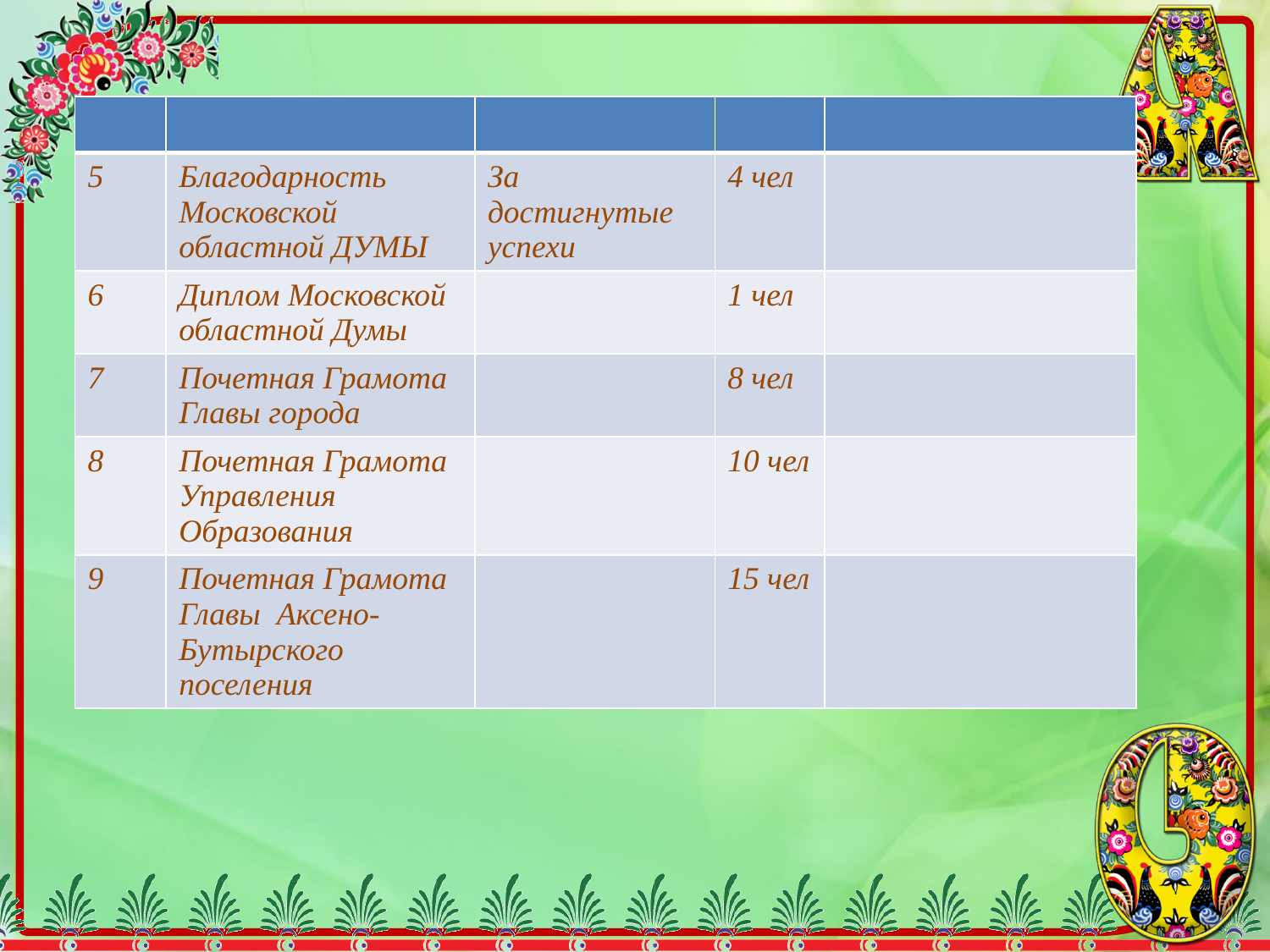

|  |  |  |  |  |
| --- | --- | --- | --- | --- |
| 5 | Благодарность Московской областной ДУМЫ | За достигнутые успехи | 4 чел |  |
| 6 | Диплом Московской областной Думы |  | 1 чел |  |
| 7 | Почетная Грамота Главы города |  | 8 чел |  |
| 8 | Почетная Грамота Управления Образования |  | 10 чел |  |
| 9 | Почетная Грамота Главы Аксено-Бутырского поселения |  | 15 чел |  |